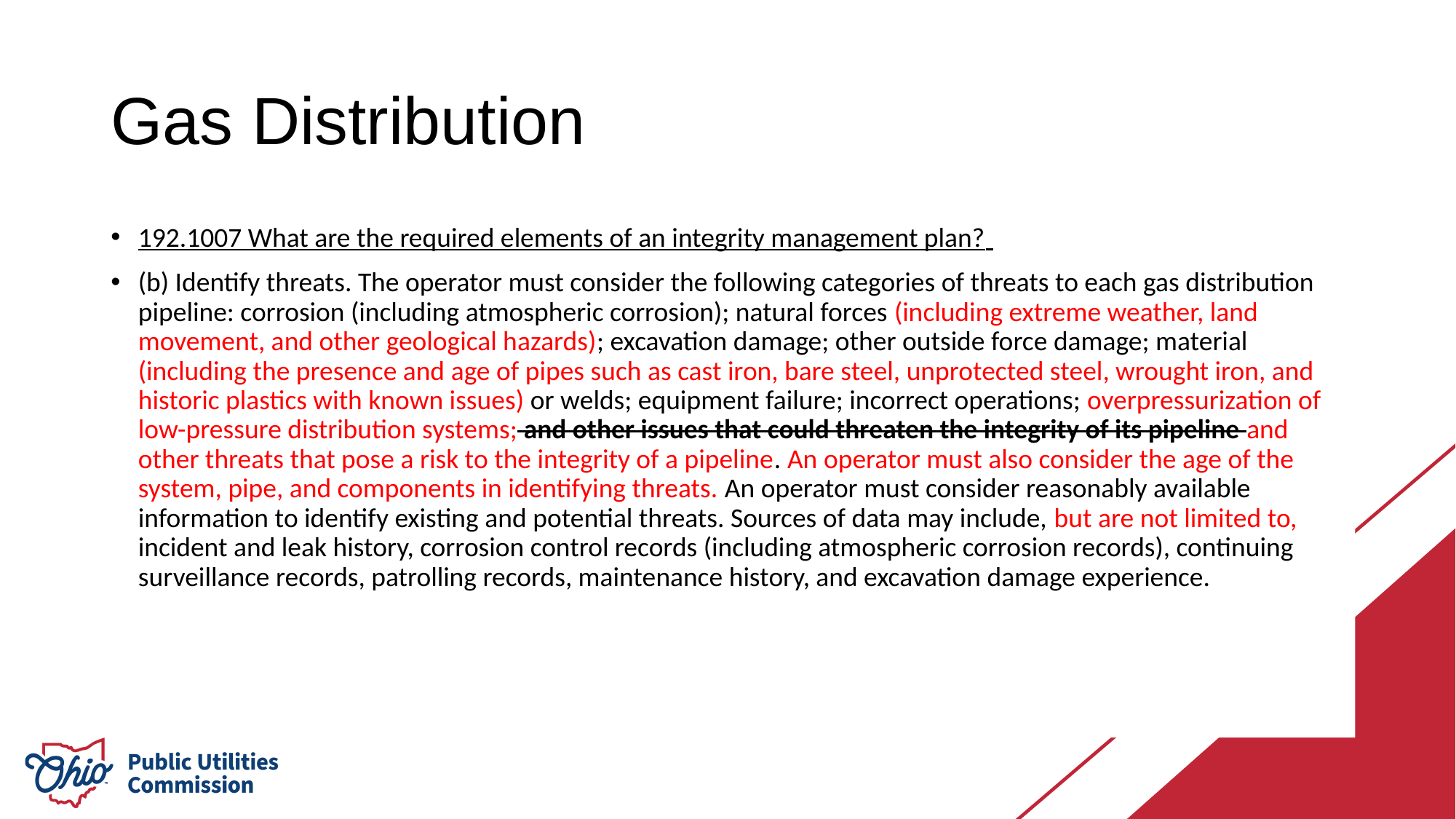

# Gas Distribution
192.1007 What are the required elements of an integrity management plan?
(b) Identify threats. The operator must consider the following categories of threats to each gas distribution pipeline: corrosion (including atmospheric corrosion); natural forces (including extreme weather, land movement, and other geological hazards); excavation damage; other outside force damage; material (including the presence and age of pipes such as cast iron, bare steel, unprotected steel, wrought iron, and historic plastics with known issues) or welds; equipment failure; incorrect operations; overpressurization of low-pressure distribution systems; and other issues that could threaten the integrity of its pipeline and other threats that pose a risk to the integrity of a pipeline. An operator must also consider the age of the system, pipe, and components in identifying threats. An operator must consider reasonably available information to identify existing and potential threats. Sources of data may include, but are not limited to, incident and leak history, corrosion control records (including atmospheric corrosion records), continuing surveillance records, patrolling records, maintenance history, and excavation damage experience.